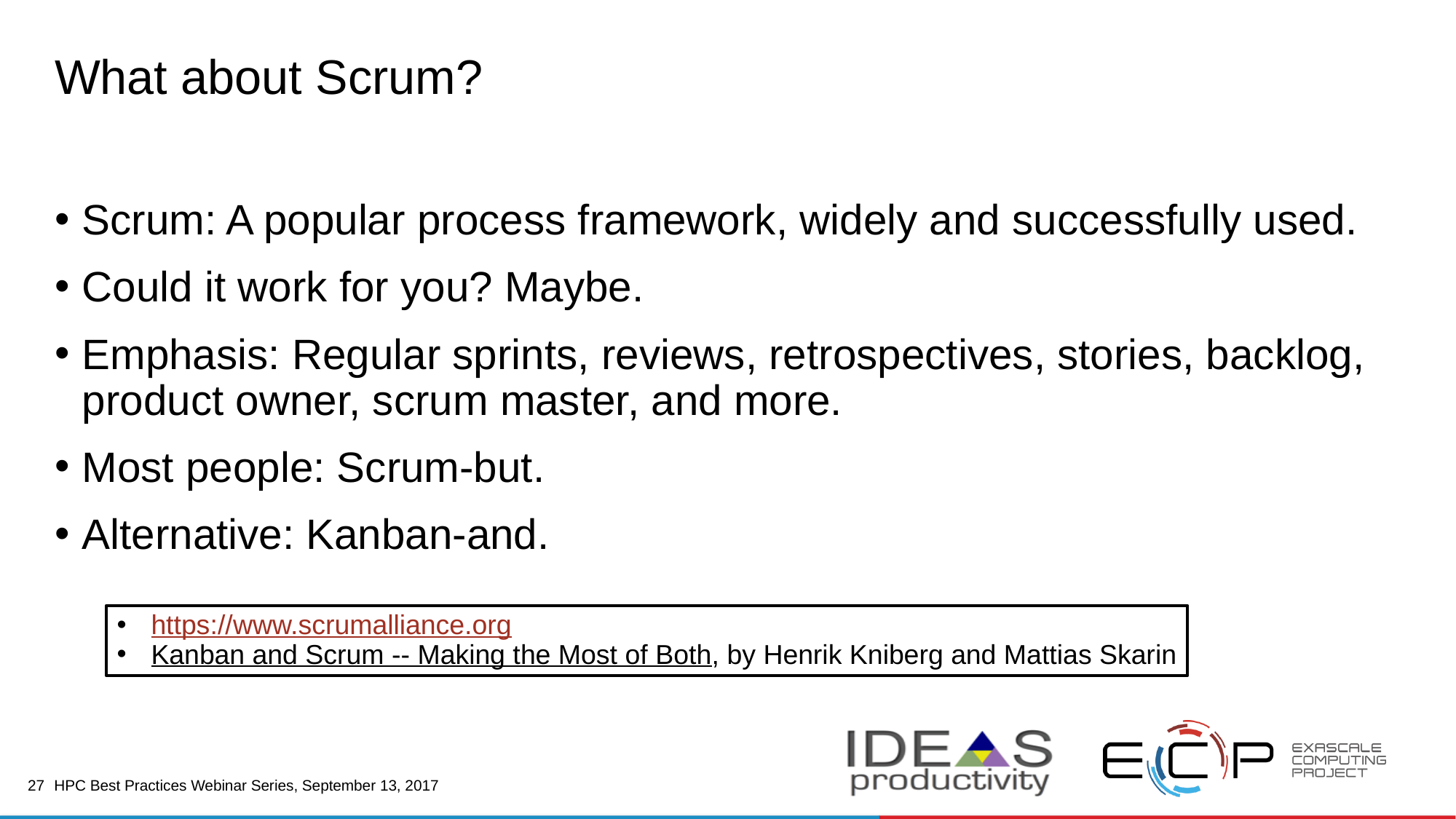

# What about Scrum?
Scrum: A popular process framework, widely and successfully used.
Could it work for you? Maybe.
Emphasis: Regular sprints, reviews, retrospectives, stories, backlog, product owner, scrum master, and more.
Most people: Scrum-but.
Alternative: Kanban-and.
https://www.scrumalliance.org
Kanban and Scrum -- Making the Most of Both, by Henrik Kniberg and Mattias Skarin